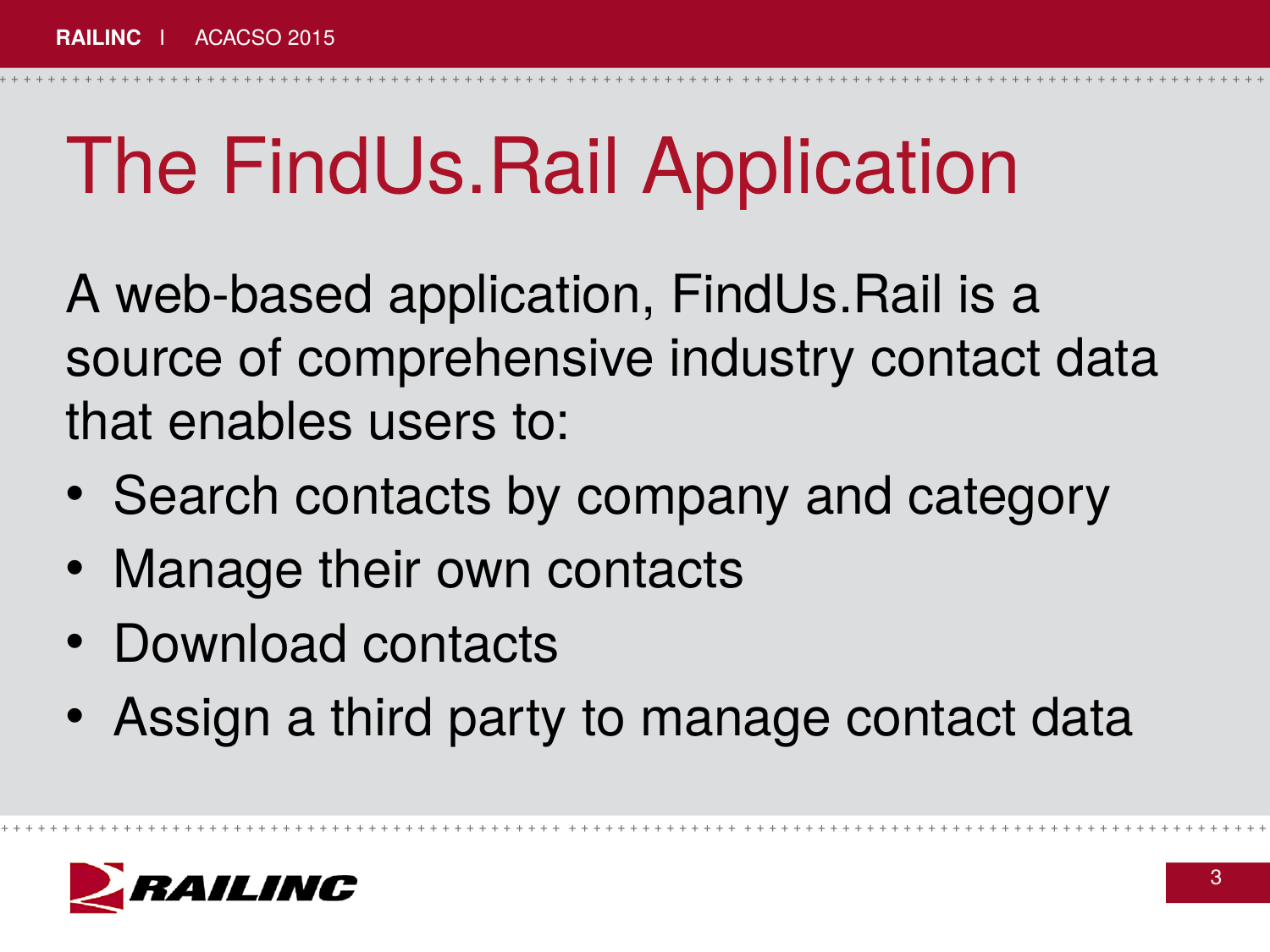

# The FindUs.Rail Application
A web-based application, FindUs.Rail is a source of comprehensive industry contact data that enables users to:
Search contacts by company and category
Manage their own contacts
Download contacts
Assign a third party to manage contact data
3